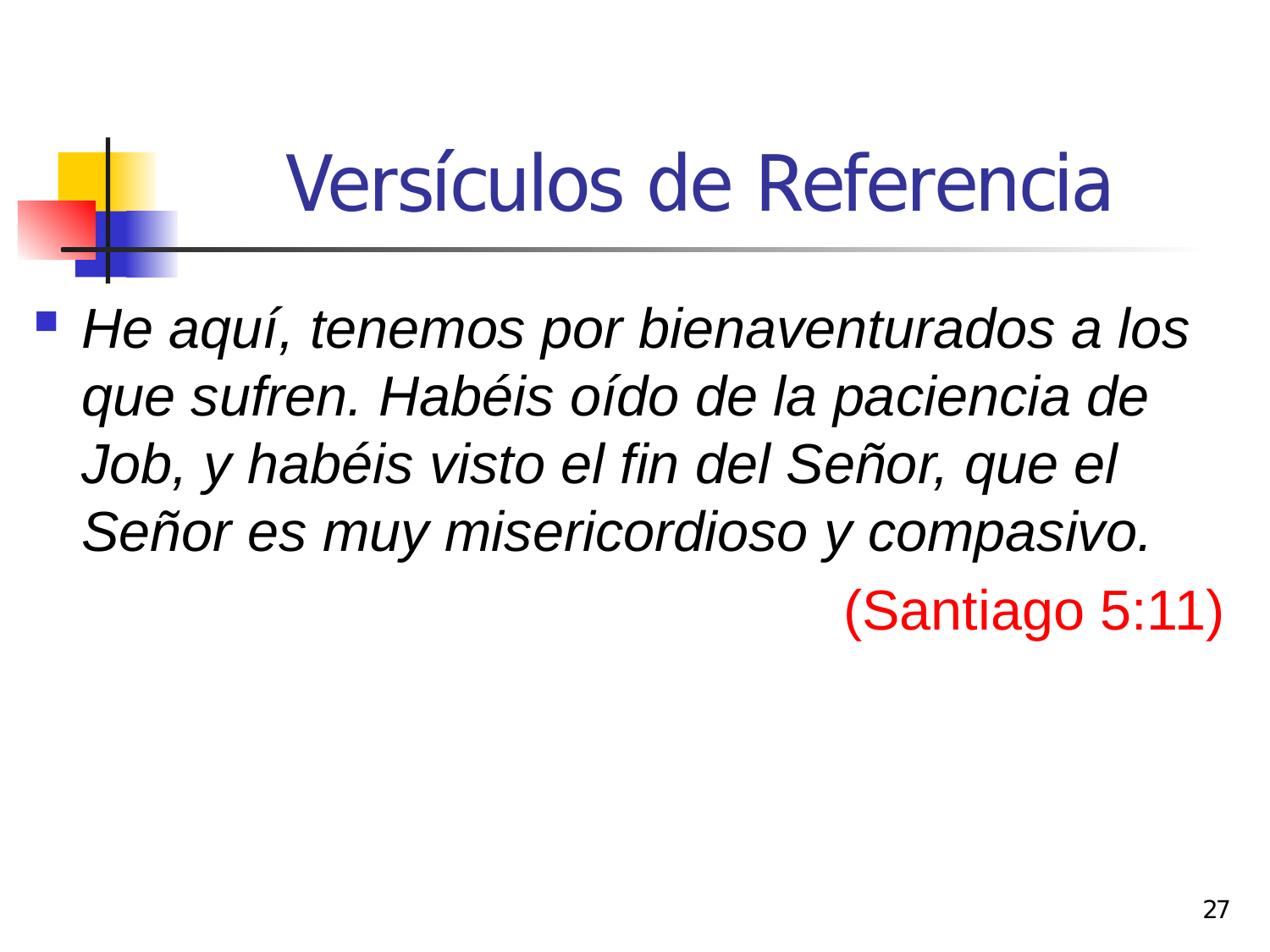

# Versículos de Referencia
He aquí, tenemos por bienaventurados a los que sufren. Habéis oído de la paciencia de Job, y habéis visto el fin del Señor, que el Señor es muy misericordioso y compasivo.
							(Santiago 5:11)

27